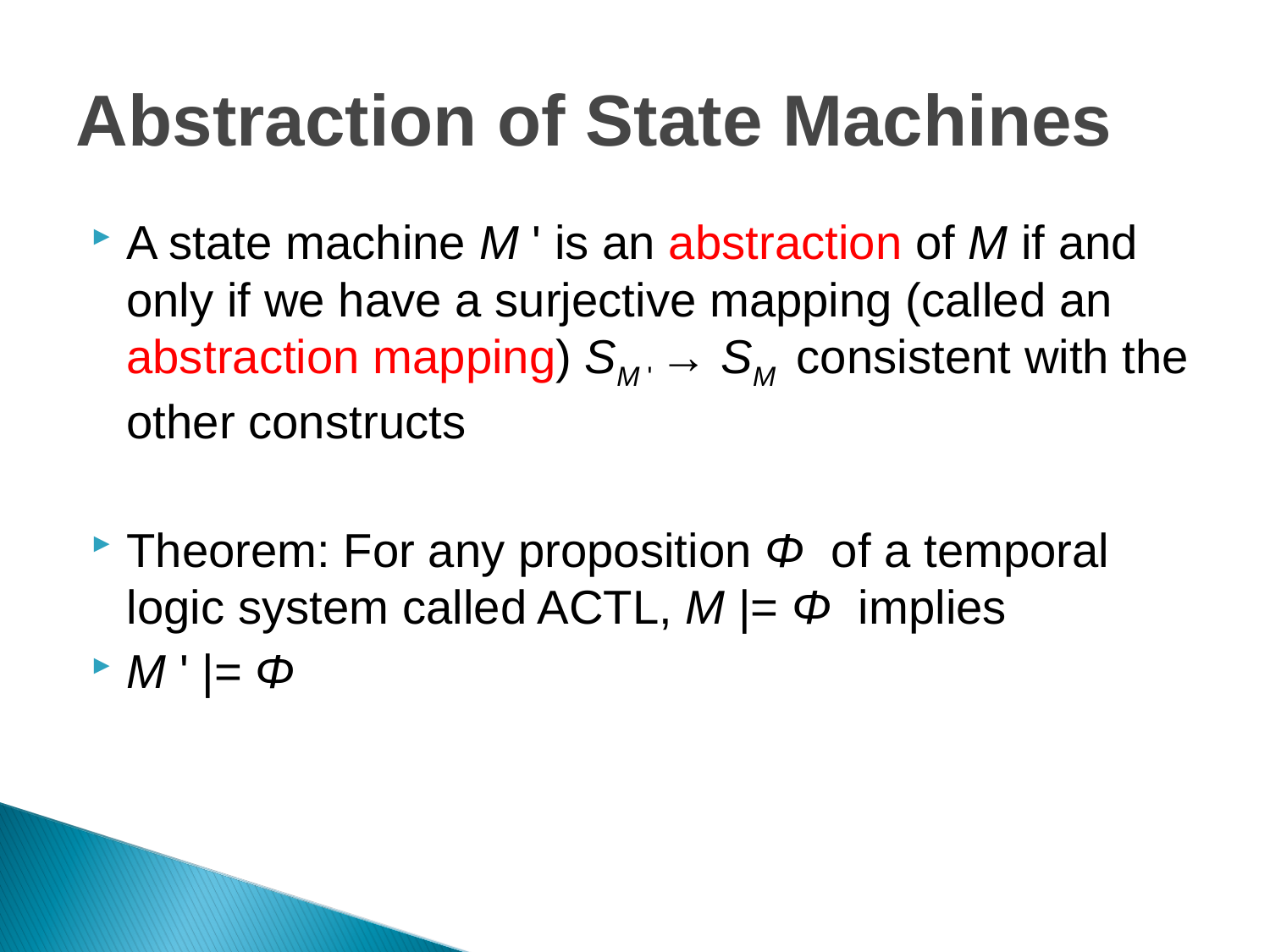

Abstraction of State Machines
A state machine M ' is an abstraction of M if and only if we have a surjective mapping (called an abstraction mapping) SM ' → SM  consistent with the other constructs

Theorem: For any proposition Φ  of a temporal logic system called ACTL, M |= Φ  implies
M ' |= Φ